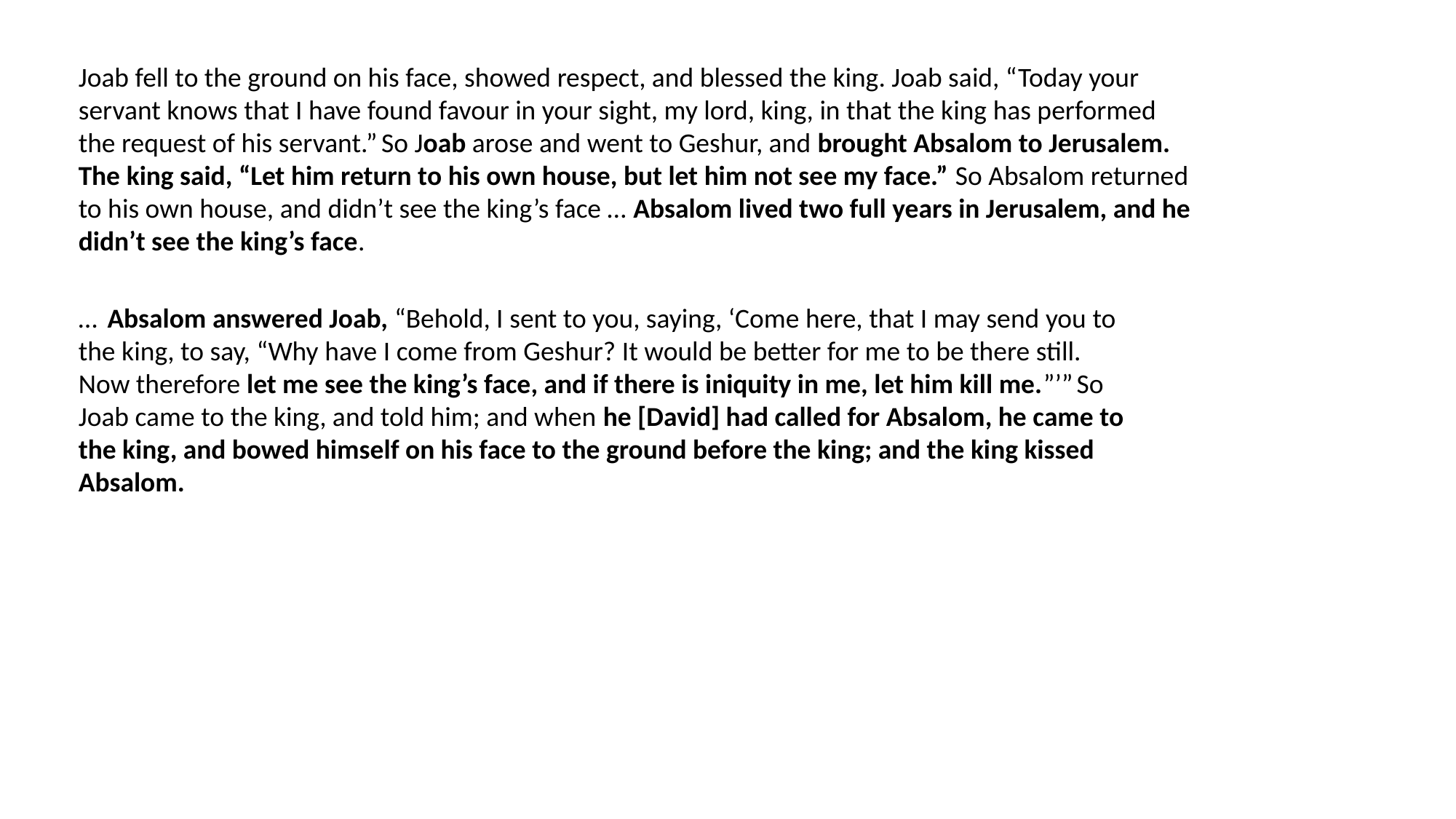

Joab fell to the ground on his face, showed respect, and blessed the king. Joab said, “Today your servant knows that I have found favour in your sight, my lord, king, in that the king has performed the request of his servant.” So Joab arose and went to Geshur, and brought Absalom to Jerusalem. The king said, “Let him return to his own house, but let him not see my face.” So Absalom returned to his own house, and didn’t see the king’s face … Absalom lived two full years in Jerusalem, and he didn’t see the king’s face.
…  Absalom answered Joab, “Behold, I sent to you, saying, ‘Come here, that I may send you to the king, to say, “Why have I come from Geshur? It would be better for me to be there still. Now therefore let me see the king’s face, and if there is iniquity in me, let him kill me.”’” So Joab came to the king, and told him; and when he [David] had called for Absalom, he came to the king, and bowed himself on his face to the ground before the king; and the king kissed Absalom.